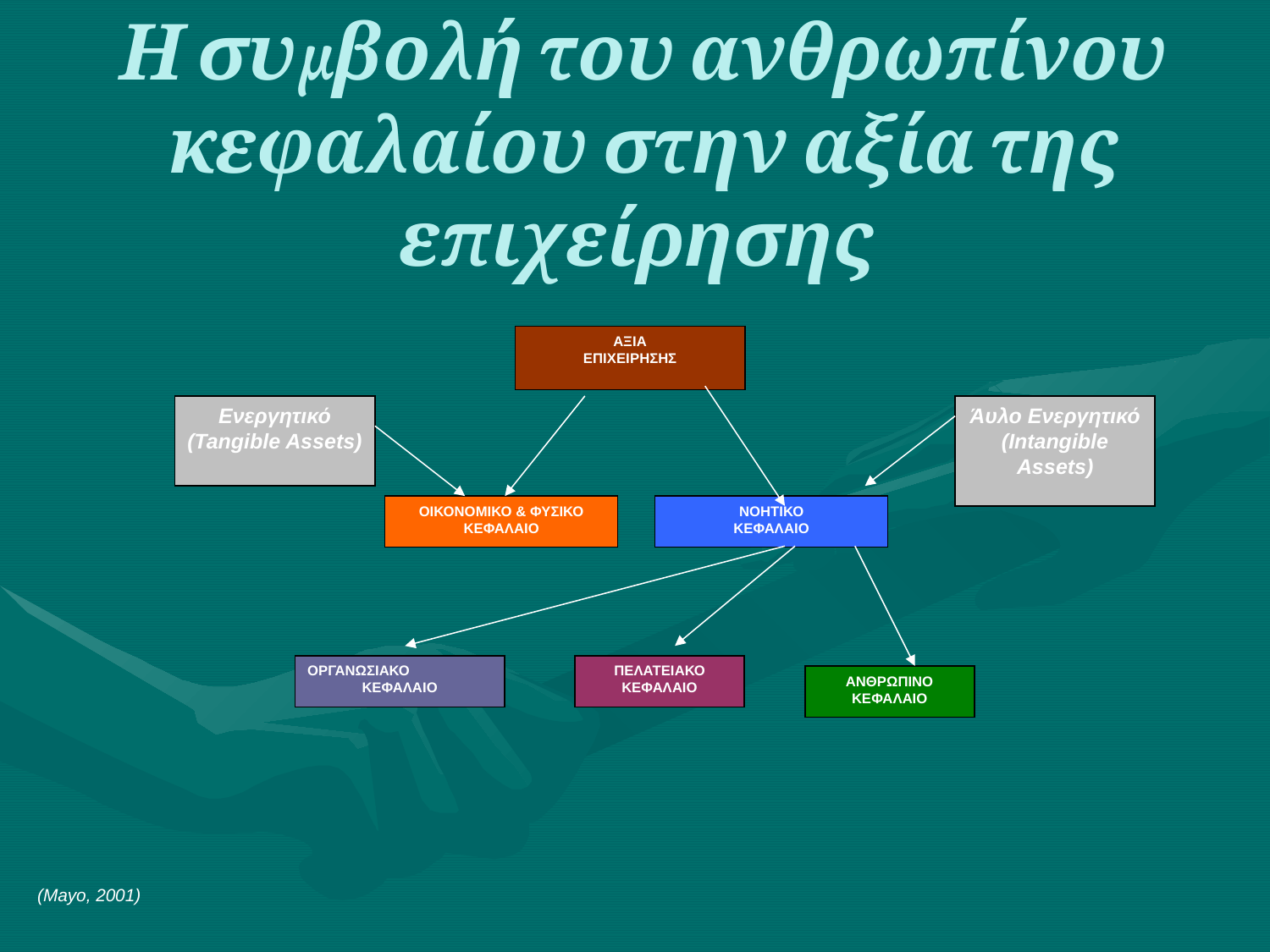

# Η συμβολή του ανθρωπίνου κεφαλαίου στην αξία της επιχείρησης
ΑΞΙΑ
ΕΠΙΧΕΙΡΗΣΗΣ

Ενεργητικό
(Tangible Assets)

Άυλο Ενεργητικό
(Intangible Assets)

ΟΙΚΟΝΟΜΙΚΟ & ΦΥΣΙΚΟ ΚΕΦΑΛΑΙΟ
ΝΟΗΤΙΚΟ
ΚΕΦΑΛΑΙΟ

ΟΡΓΑΝΩΣΙΑΚΟ
ΚΕΦΑΛΑΙΟ

ΠΕΛΑΤΕΙΑΚΟ
ΚΕΦΑΛΑΙΟ
ΑΝΘΡΩΠΙΝΟ
ΚΕΦΑΛΑΙΟ

(Μayo, 2001)